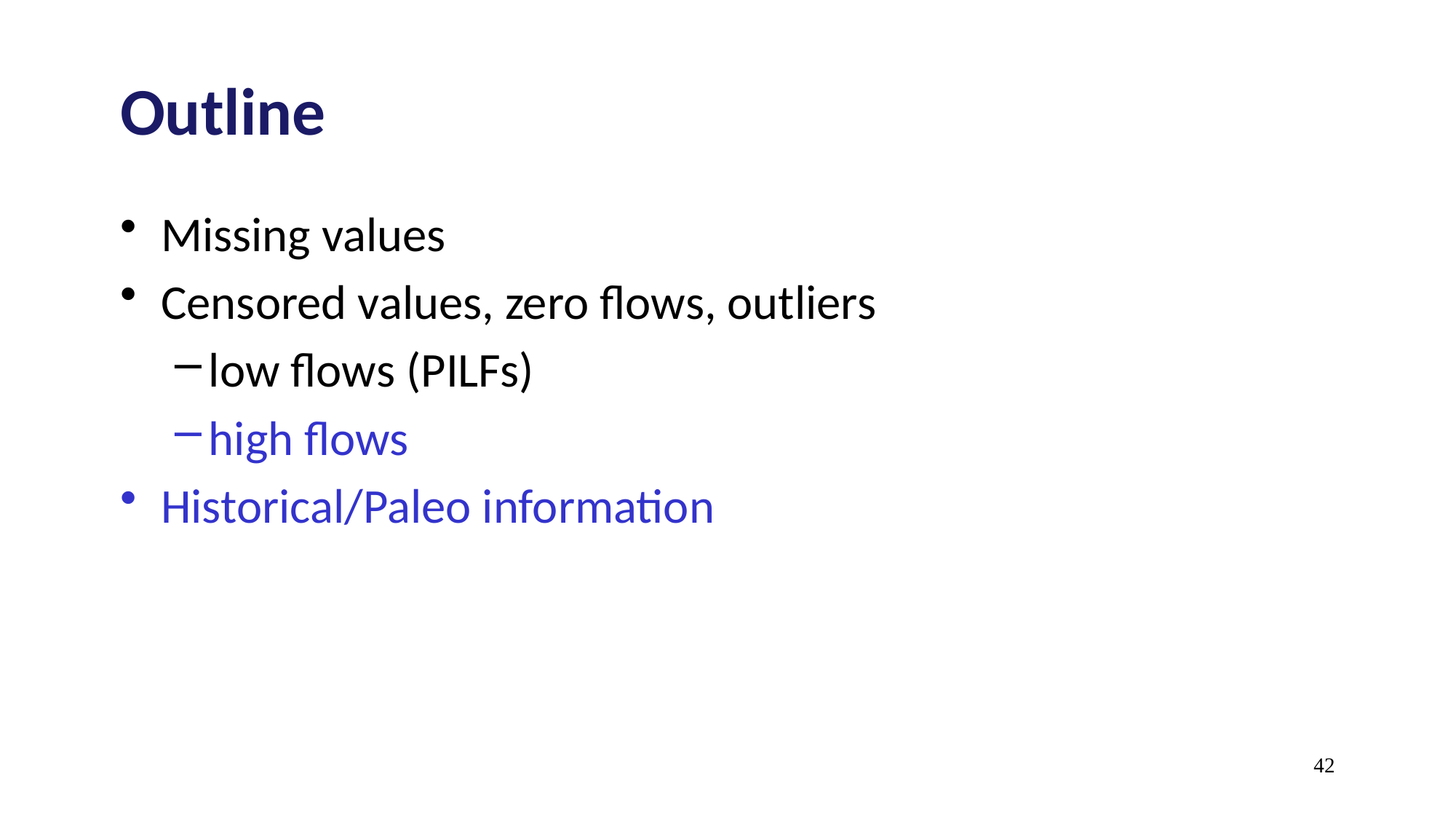

# Outline
Missing values
Censored values, zero flows, outliers
low flows (PILFs)
high flows
Historical/Paleo information

42